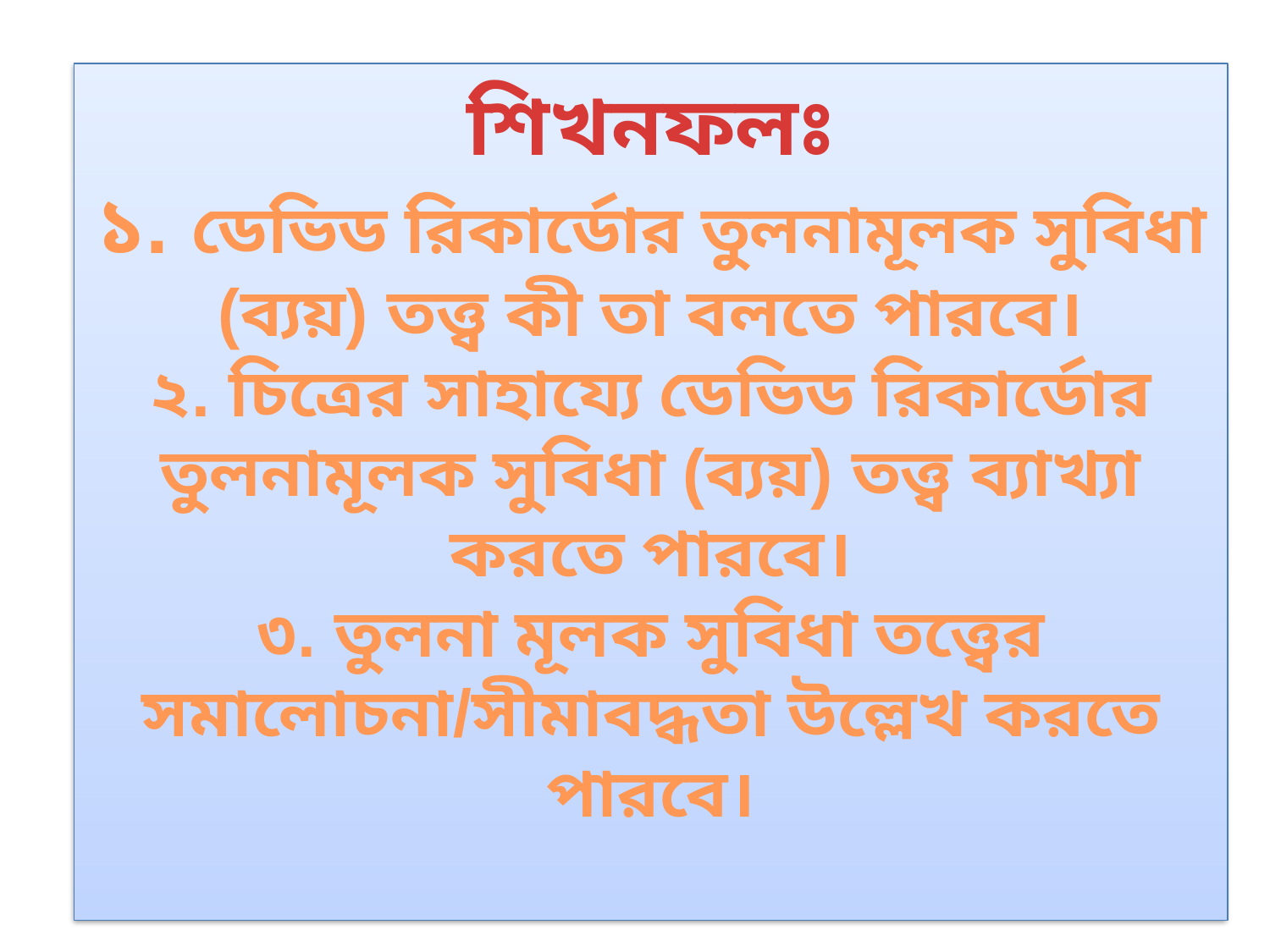

# শিখনফলঃ ১. ডেভিড রিকার্ডোর তুলনামূলক সুবিধা (ব্যয়) তত্ত্ব কী তা বলতে পারবে। ২. চিত্রের সাহায্যে ডেভিড রিকার্ডোর তুলনামূলক সুবিধা (ব্যয়) তত্ত্ব ব্যাখ্যা করতে পারবে। ৩. তুলনা মূলক সুবিধা তত্ত্বের সমালোচনা/সীমাবদ্ধতা উল্লেখ করতে পারবে।